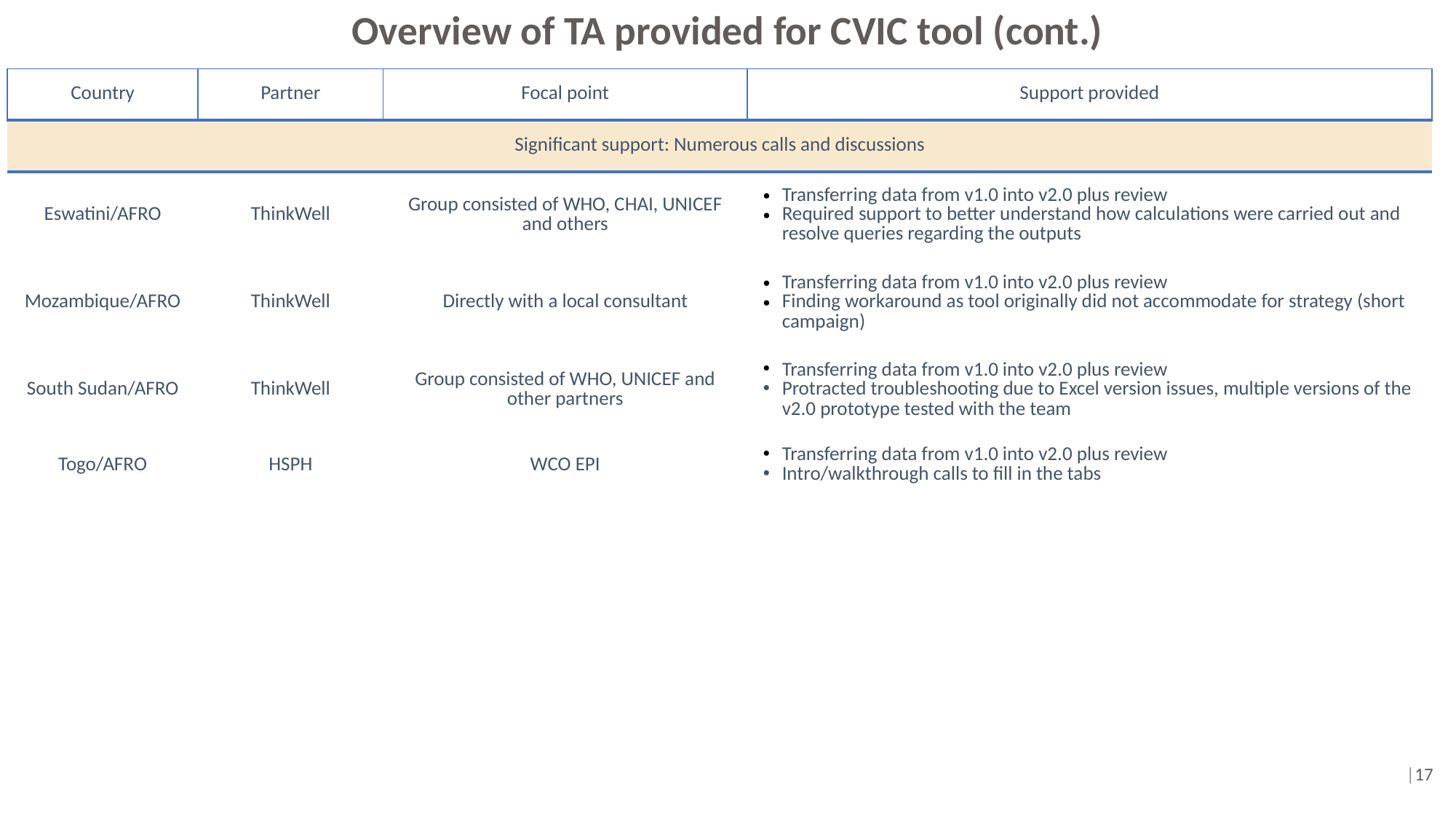

Overview of TA provided for CVIC tool (cont.)
| Country | Partner | Focal point | Support provided |
| --- | --- | --- | --- |
| Significant support: Numerous calls and discussions |  |  |  |
| Eswatini/AFRO | ThinkWell | Group consisted of WHO, CHAI, UNICEF and others | Transferring data from v1.0 into v2.0 plus review Required support to better understand how calculations were carried out and resolve queries regarding the outputs |
| Mozambique/AFRO | ThinkWell | Directly with a local consultant | Transferring data from v1.0 into v2.0 plus review Finding workaround as tool originally did not accommodate for strategy (short campaign) |
| South Sudan/AFRO | ThinkWell | Group consisted of WHO, UNICEF and other partners | Transferring data from v1.0 into v2.0 plus review Protracted troubleshooting due to Excel version issues, multiple versions of the v2.0 prototype tested with the team |
| Togo/AFRO | HSPH | WCO EPI | Transferring data from v1.0 into v2.0 plus review Intro/walkthrough calls to fill in the tabs |
|17